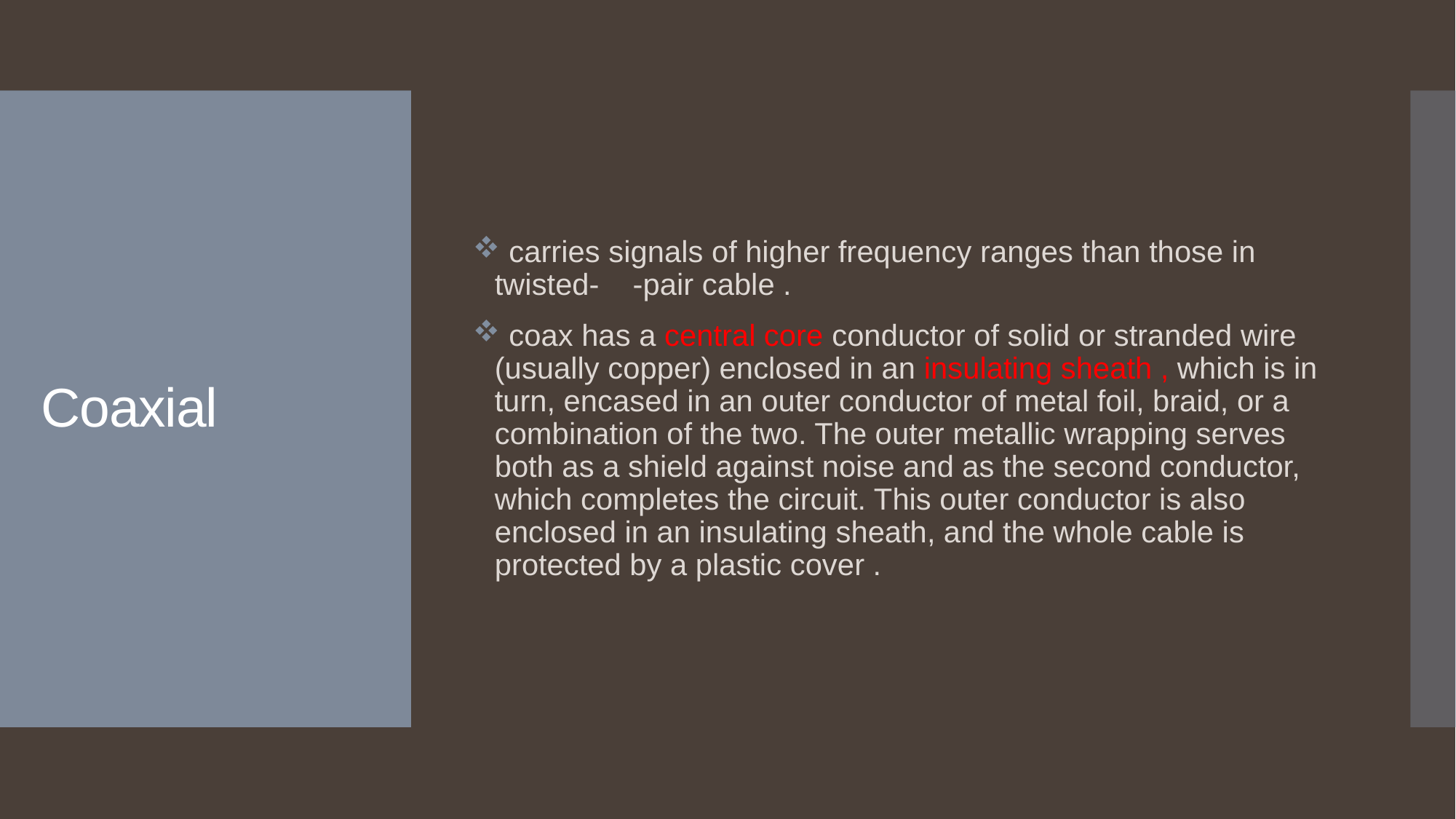

carries signals of higher frequency ranges than those in twisted-    -pair cable .
 coax has a central core conductor of solid or stranded wire (usually copper) enclosed in an insulating sheath , which is in turn, encased in an outer conductor of metal foil, braid, or a combination of the two. The outer metallic wrapping serves both as a shield against noise and as the second conductor, which completes the circuit. This outer conductor is also enclosed in an insulating sheath, and the whole cable is protected by a plastic cover .
# Coaxial